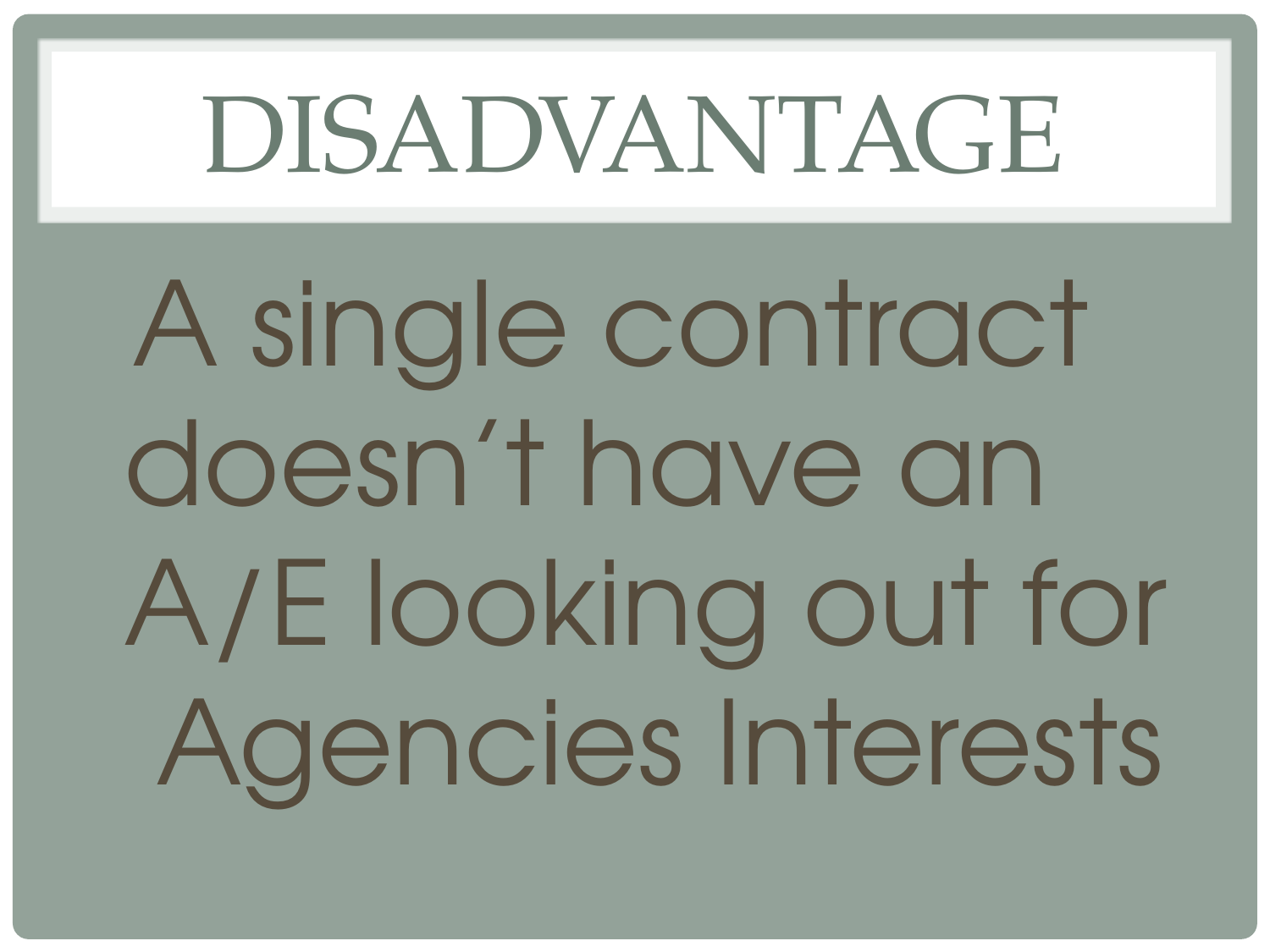

# Disadvantage
A single contract doesn’t have an A/E looking out for  Agencies Interests